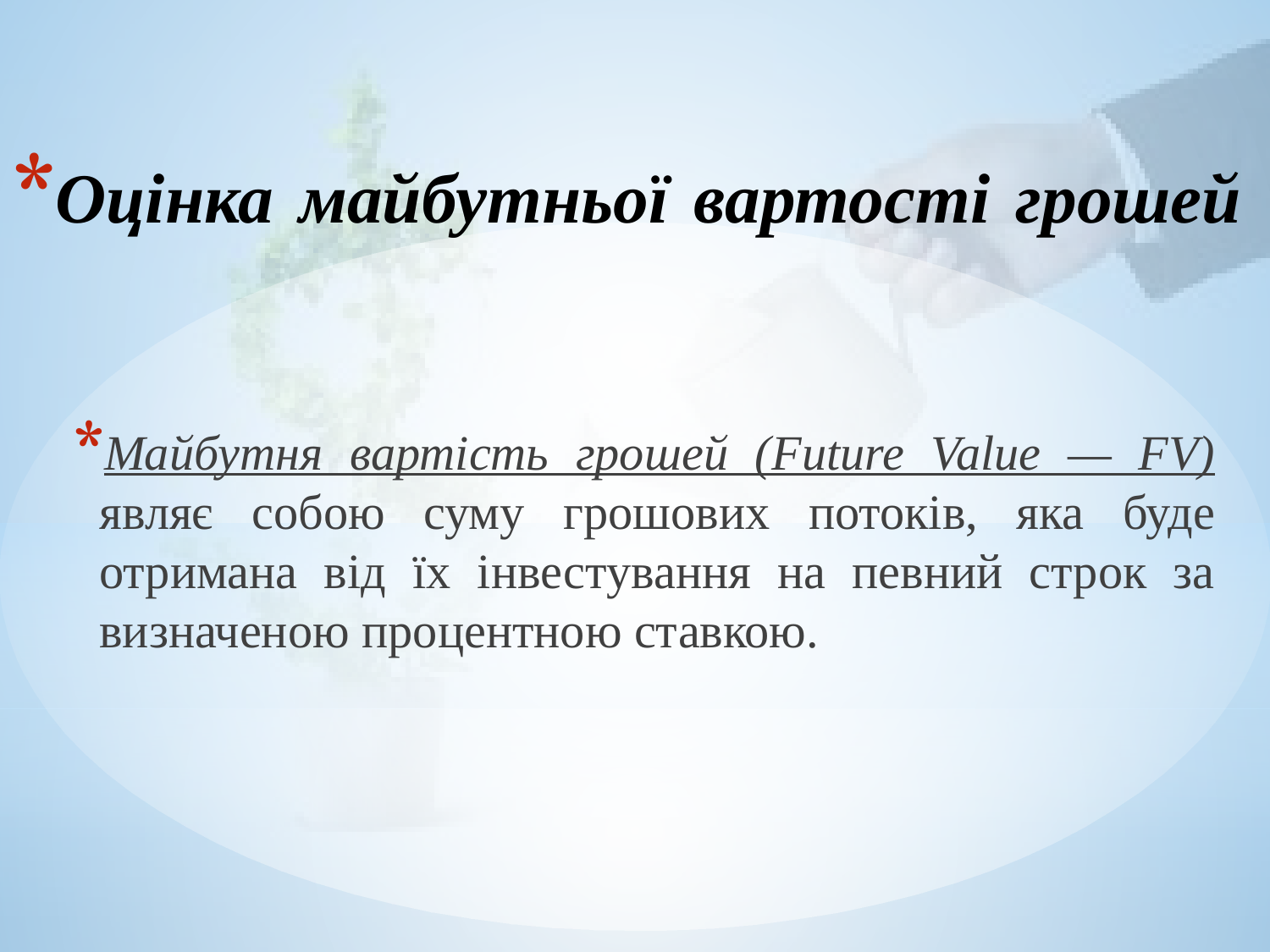

# Оцінка майбутньої вартості грошей

Майбутня вартість грошей (Future Value — FV) являє собою суму грошових потоків, яка буде отримана від їх інвестування на певний строк за визначеною процентною ставкою.